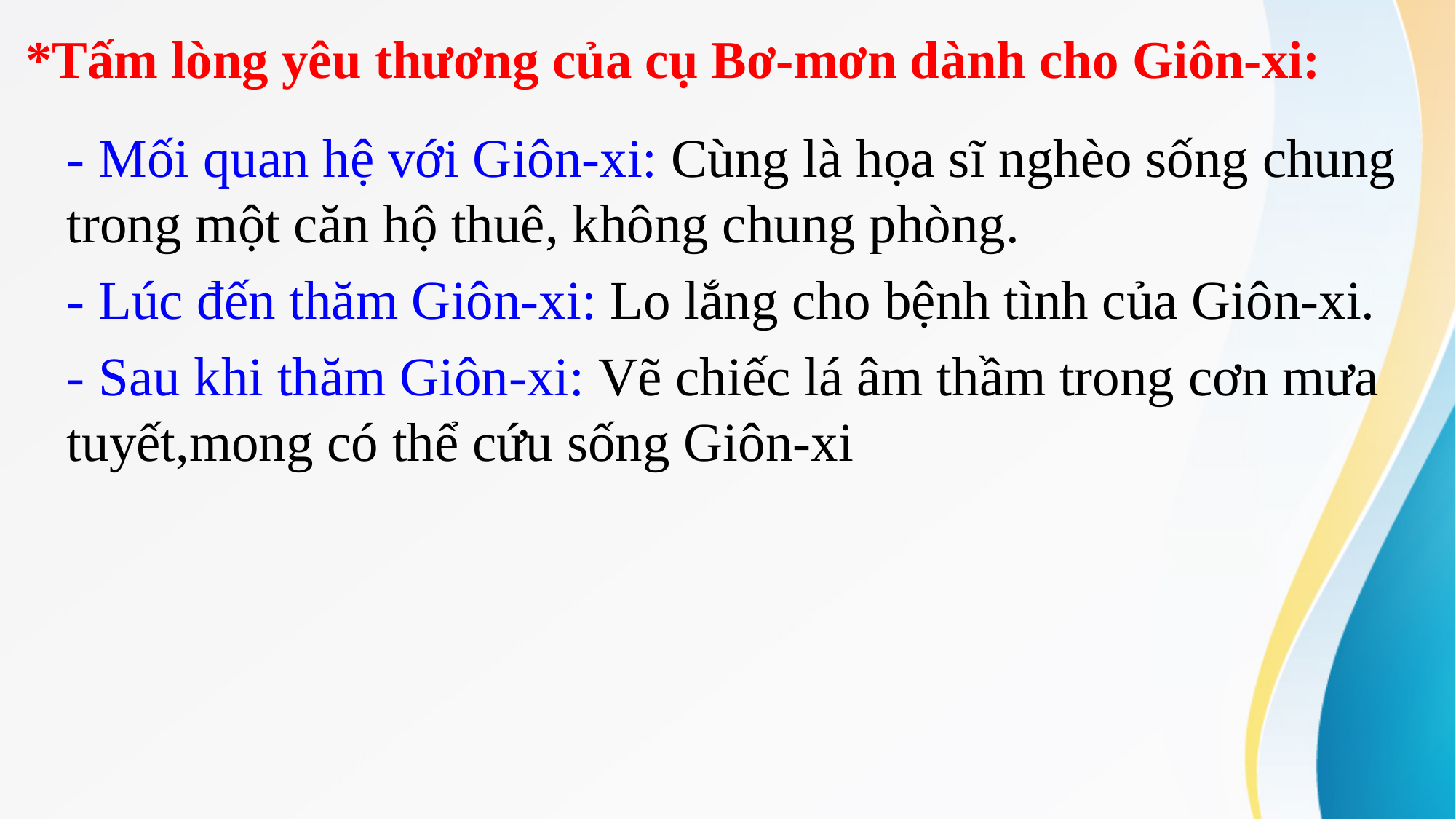

# *Tấm lòng yêu thương của cụ Bơ-mơn dành cho Giôn-xi:
- Mối quan hệ với Giôn-xi: Cùng là họa sĩ nghèo sống chung trong một căn hộ thuê, không chung phòng.
- Lúc đến thăm Giôn-xi: Lo lắng cho bệnh tình của Giôn-xi.
- Sau khi thăm Giôn-xi: Vẽ chiếc lá âm thầm trong cơn mưa tuyết,mong có thể cứu sống Giôn-xi